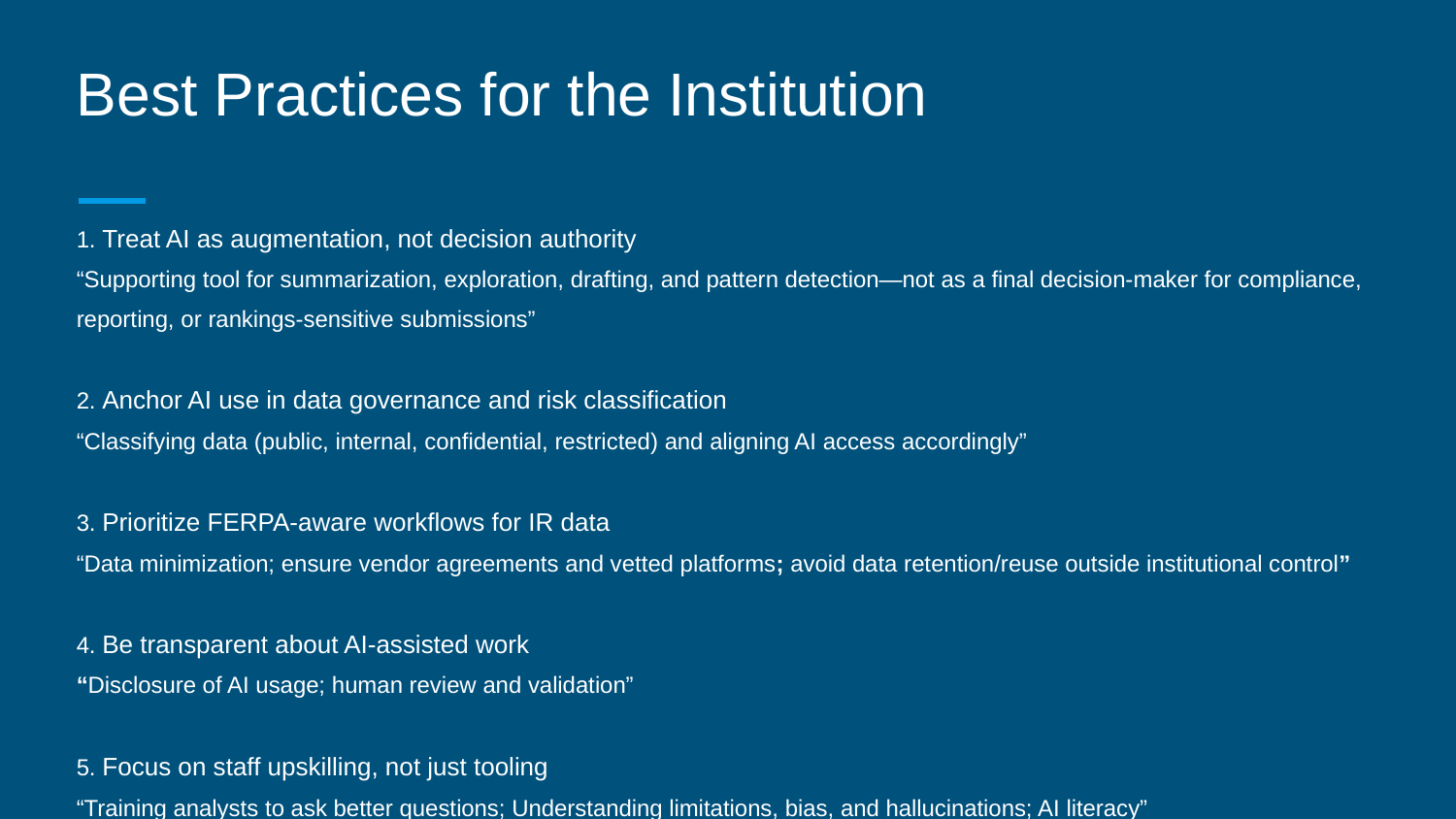

# Best Practices for the Institution
1. Treat AI as augmentation, not decision authority
“Supporting tool for summarization, exploration, drafting, and pattern detection—not as a final decision-maker for compliance, reporting, or rankings‑sensitive submissions”

2. Anchor AI use in data governance and risk classification
“Classifying data (public, internal, confidential, restricted) and aligning AI access accordingly”

3. Prioritize FERPA‑aware workflows for IR data
“Data minimization; ensure vendor agreements and vetted platforms; avoid data retention/reuse outside institutional control”

4. Be transparent about AI‑assisted work
“Disclosure of AI usage; human review and validation”

5. Focus on staff upskilling, not just tooling
“Training analysts to ask better questions; Understanding limitations, bias, and hallucinations; AI literacy”